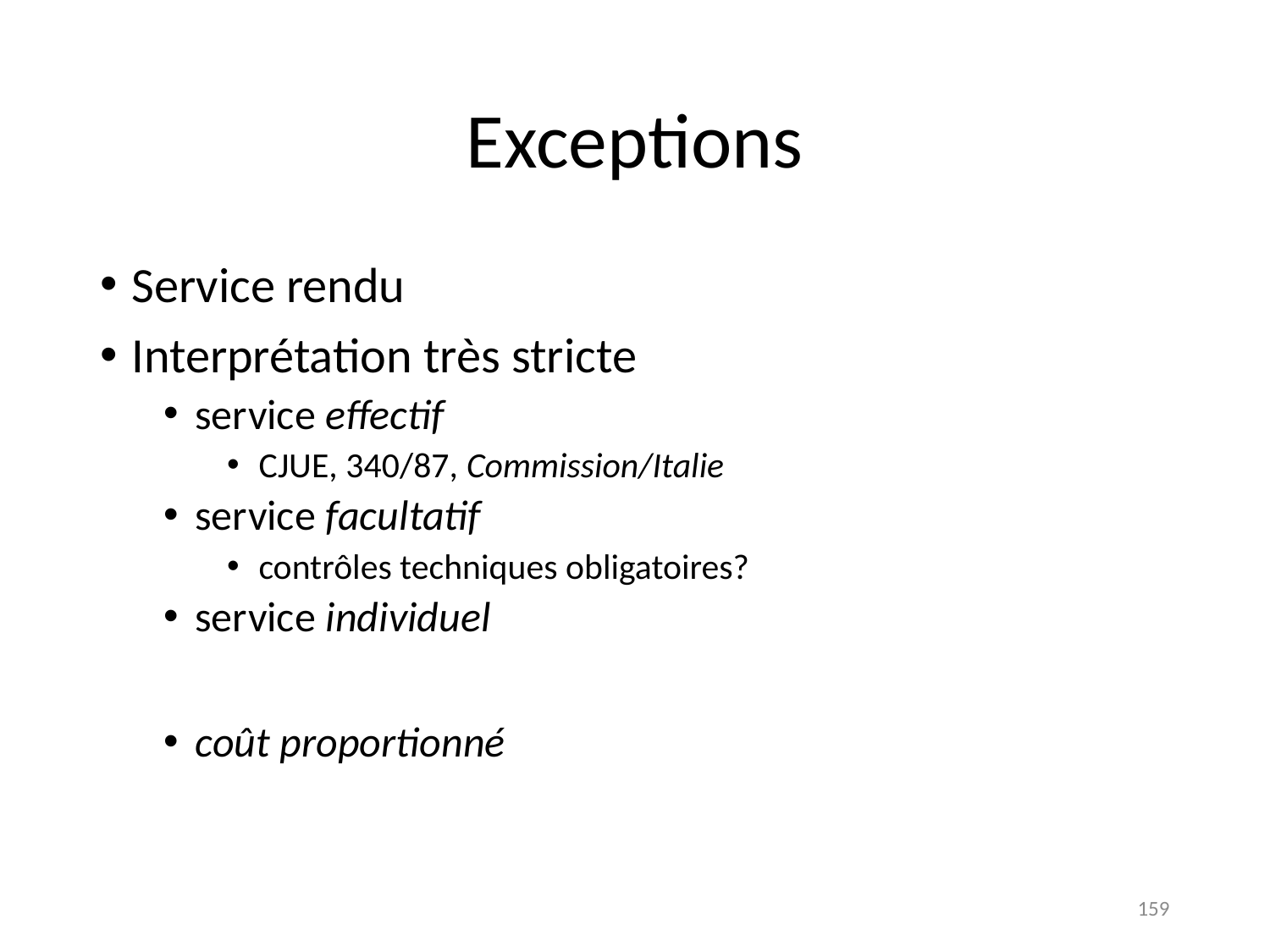

# Exceptions
Service rendu
Interprétation très stricte
service effectif
CJUE, 340/87, Commission/Italie
service facultatif
contrôles techniques obligatoires?
service individuel

coût proportionné
159